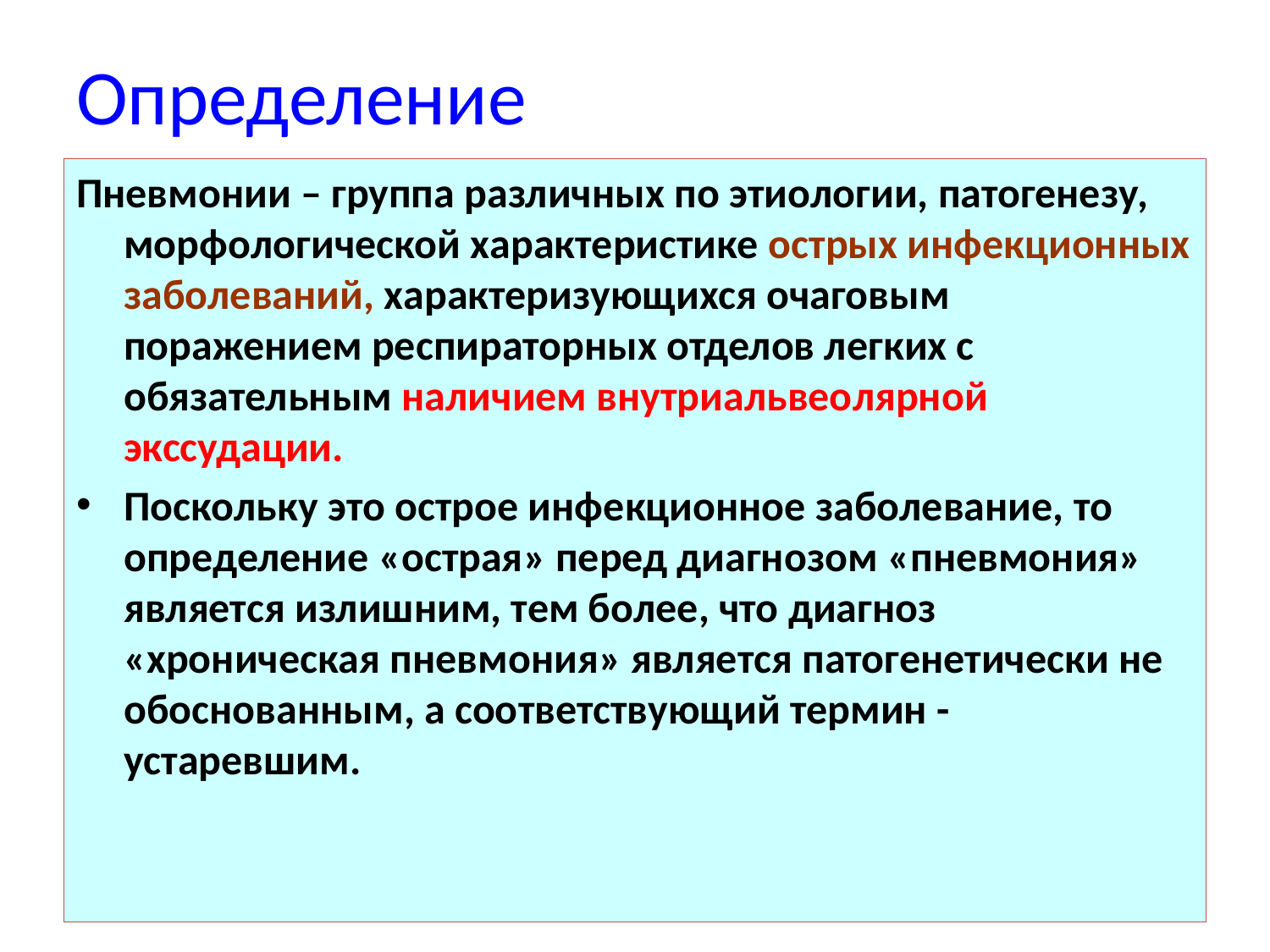

# Определение
Пневмонии – группа различных по этиологии, патогенезу, морфологической характеристике острых инфекционных заболеваний, характеризующихся очаговым поражением респираторных отделов легких с обязательным наличием внутриальвеолярной экссудации.
Поскольку это острое инфекционное заболевание, то определение «острая» перед диагнозом «пневмония» является излишним, тем более, что диагноз «хроническая пневмония» является патогенетически не обоснованным, а соответствующий термин - устаревшим.